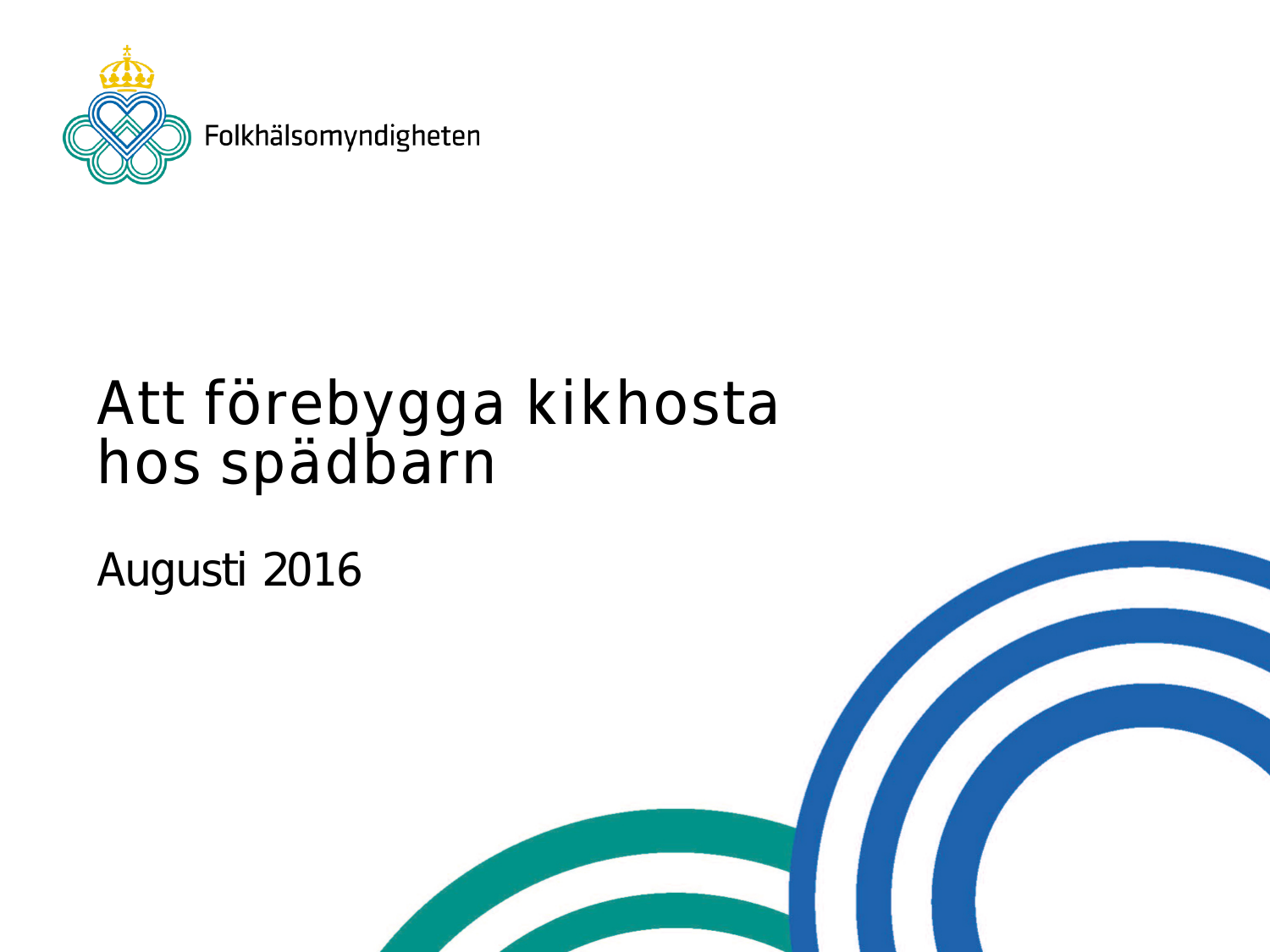

# Att förebygga kikhosta hos spädbarn

Augusti 2016